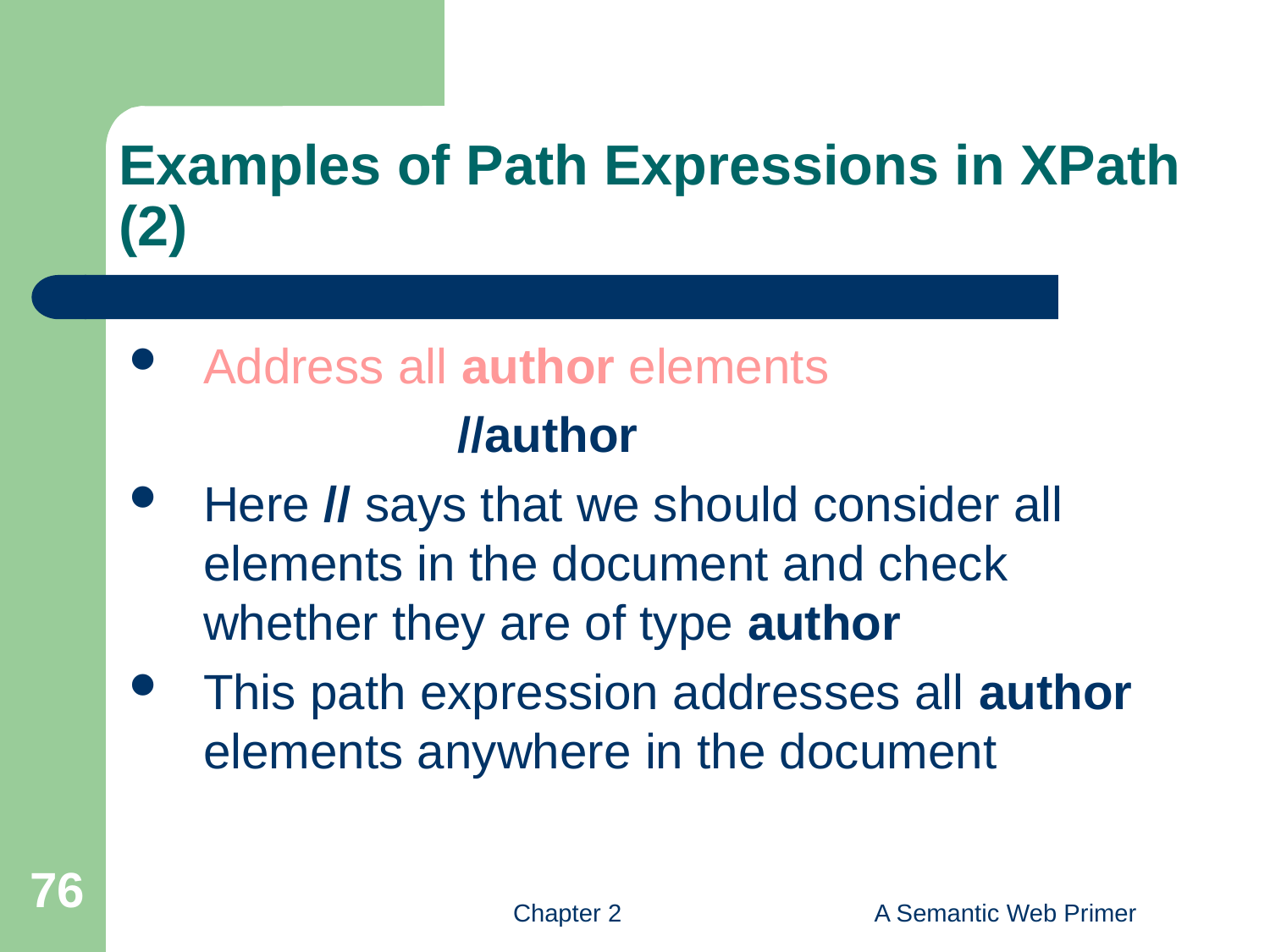

# Examples of Path Expressions in XPath (2)
Address all author elements
			//author
Here // says that we should consider all elements in the document and check whether they are of type author
This path expression addresses all author elements anywhere in the document
76
Chapter 2
A Semantic Web Primer